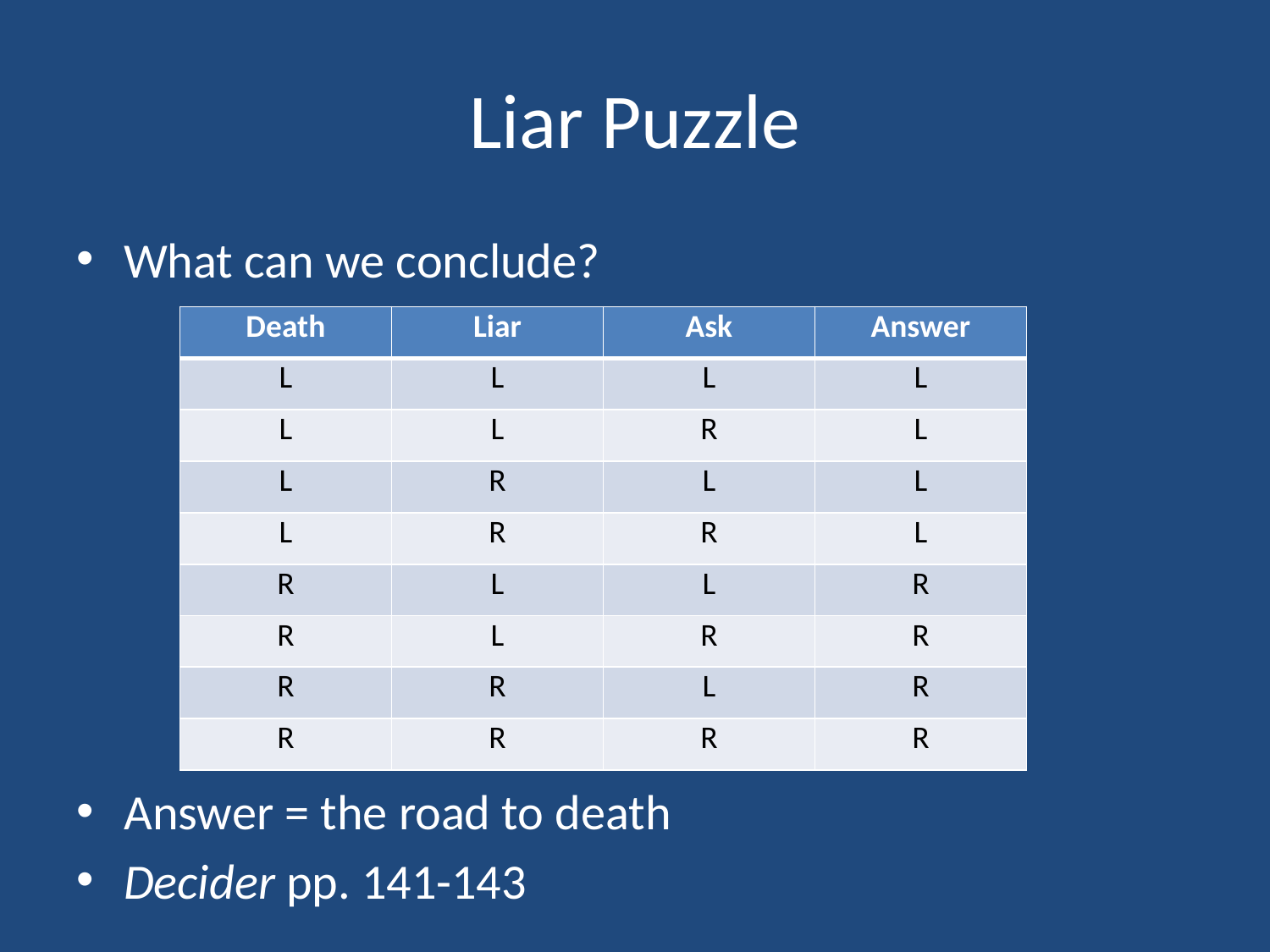

# Liar Puzzle
What can we conclude?

Answer = the road to death
Decider pp. 141-143
| Death | Liar | Ask | Answer |
| --- | --- | --- | --- |
| L | L | L | L |
| L | L | R | L |
| L | R | L | L |
| L | R | R | L |
| R | L | L | R |
| R | L | R | R |
| R | R | L | R |
| R | R | R | R |